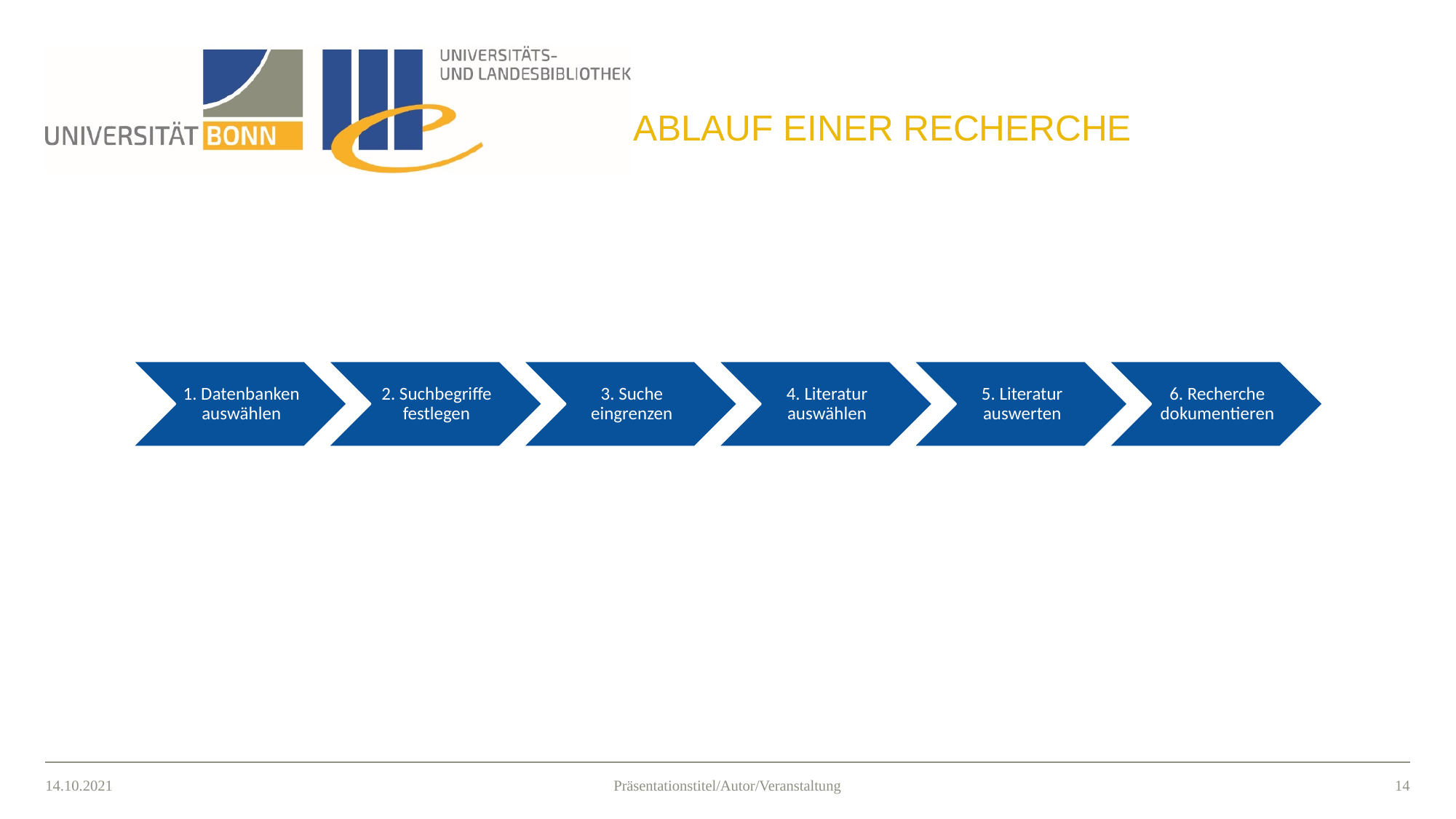

# Ablauf einer Recherche
1. Datenbanken auswählen
2. Suchbegriffe festlegen
3. Suche eingrenzen
4. Literatur auswählen
5. Literatur auswerten
6. Recherche dokumentieren
14.10.2021
14
Präsentationstitel/Autor/Veranstaltung